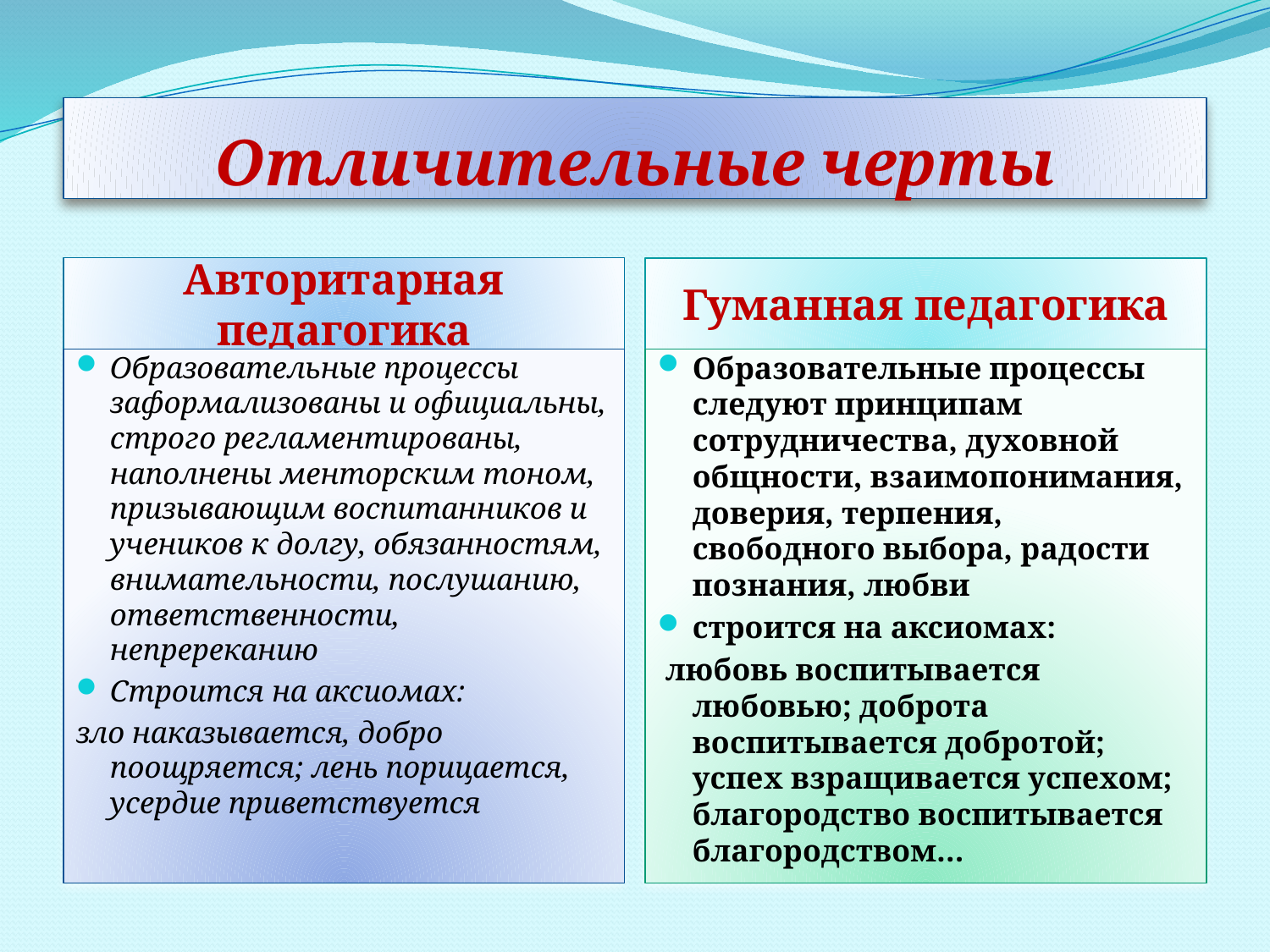

# Отличительные черты
Авторитарная педагогика
Гуманная педагогика
Образовательные процессы заформализованы и официальны, строго регламентированы, наполнены менторским тоном, призывающим воспитанников и учеников к долгу, обязанностям, внимательности, послушанию, ответственности, непререканию
Строится на аксиомах:
зло наказывается, добро поощряется; лень порицается, усердие приветствуется

Образовательные процессы следуют принципам сотрудничества, духовной общности, взаимопонимания, доверия, терпения, свободного выбора, радости познания, любви
строится на аксиомах:
 любовь воспитывается любовью; доброта воспитывается добротой; успех взращивается успехом; благородство воспитывается благородством…